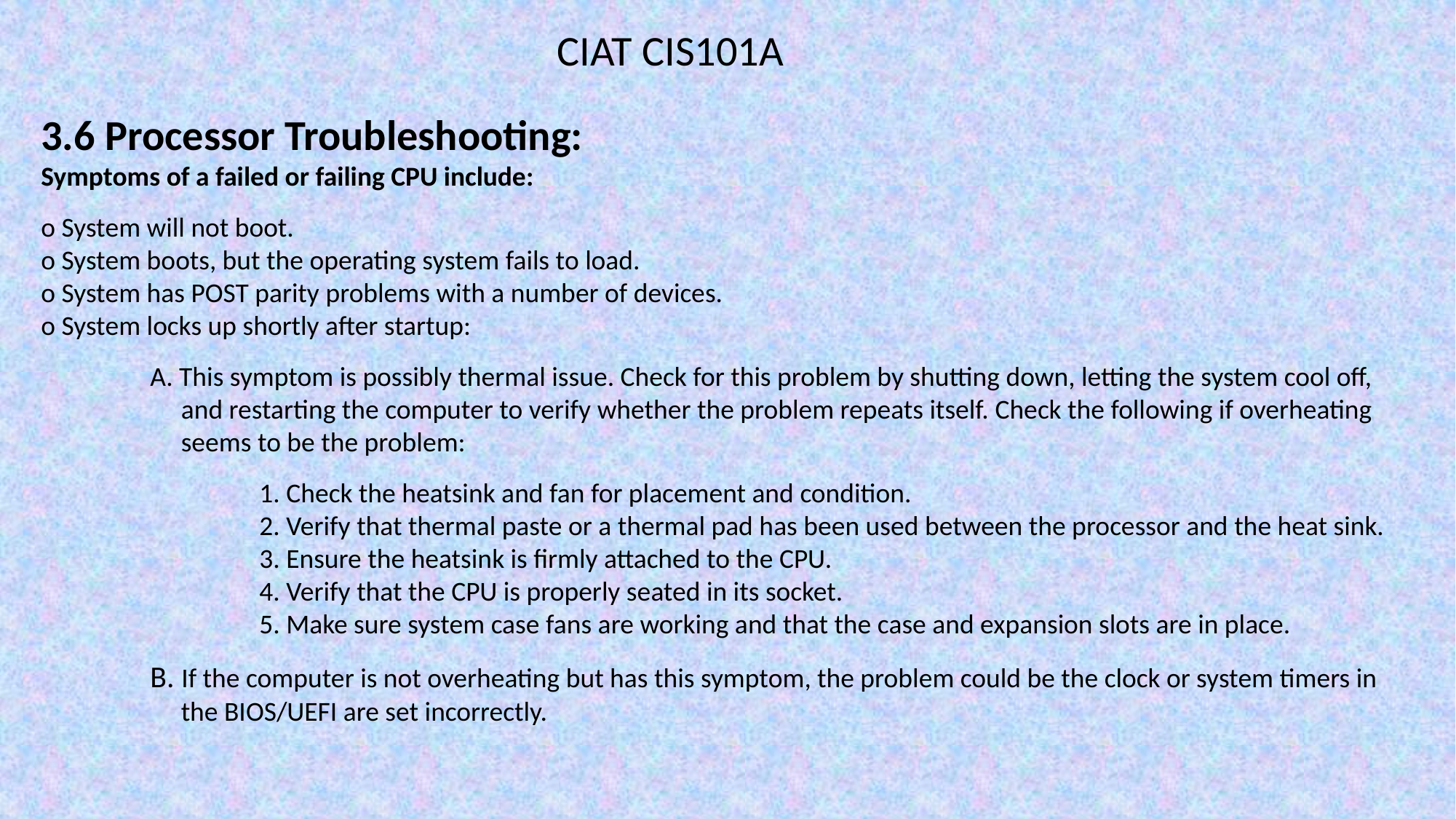

CIAT CIS101A
3.6 Processor Troubleshooting:
Symptoms of a failed or failing CPU include:

o System will not boot.
o System boots, but the operating system fails to load.
o System has POST parity problems with a number of devices.
o System locks up shortly after startup:

	A. This symptom is possibly thermal issue. Check for this problem by shutting down, letting the system cool off, 	     and restarting the computer to verify whether the problem repeats itself. Check the following if overheating 	     seems to be the problem:

	1. Check the heatsink and fan for placement and condition.
	2. Verify that thermal paste or a thermal pad has been used between the processor and the heat sink.
	3. Ensure the heatsink is firmly attached to the CPU.
	4. Verify that the CPU is properly seated in its socket.
	5. Make sure system case fans are working and that the case and expansion slots are in place.

B. If the computer is not overheating but has this symptom, the problem could be the clock or system timers in
     the BIOS/UEFI are set incorrectly.